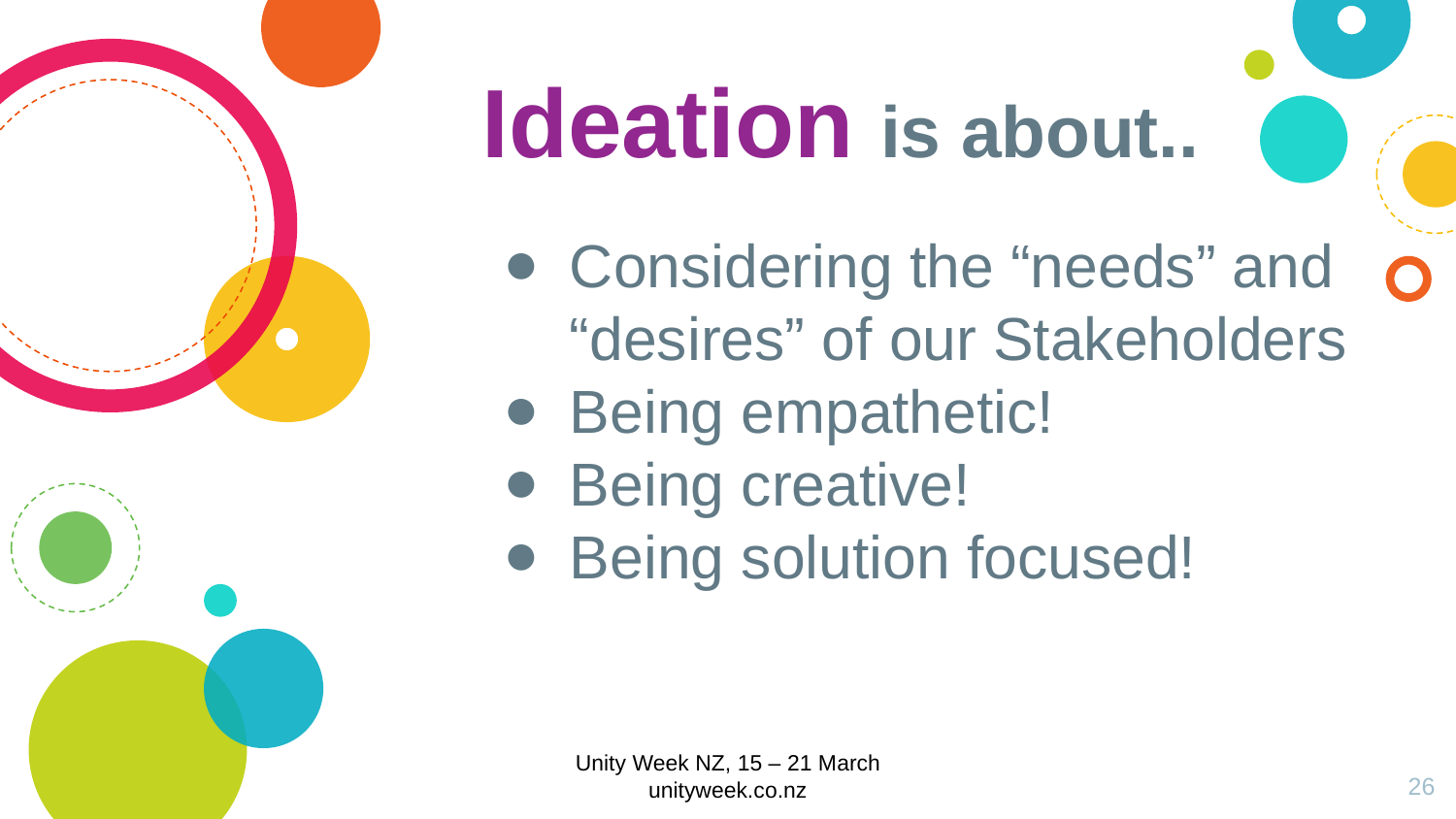

# Ideation is about..
Considering the “needs” and “desires” of our Stakeholders
Being empathetic!
Being creative!
Being solution focused!

Unity Week NZ, 15 – 21 March
unityweek.co.nz
26